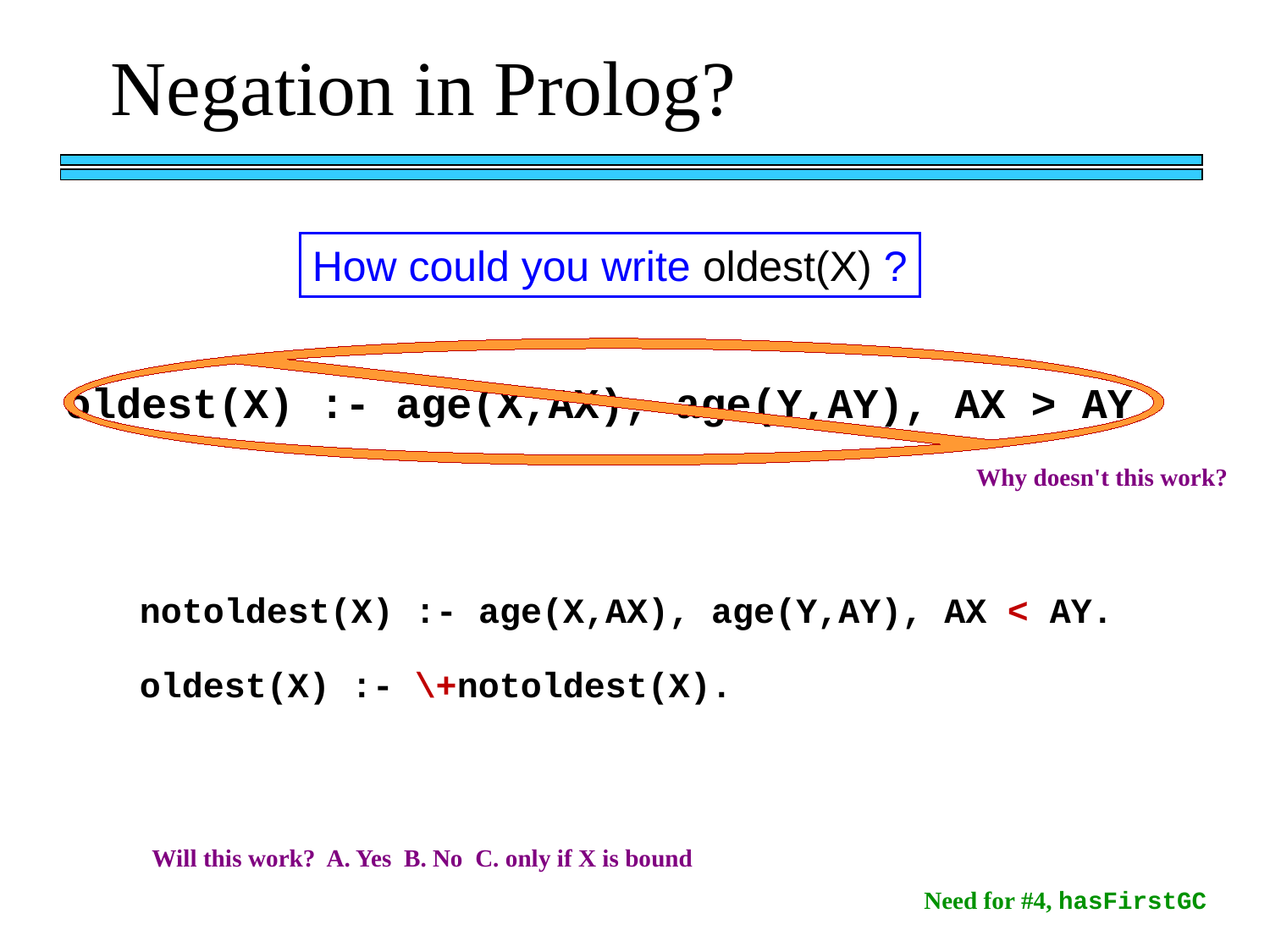

Negation in Prolog?

How could you write oldest(X) ?

oldest(X) :- age(X,AX), age(Y,AY), AX > AY.
Why doesn't this work?
notoldest(X) :- age(X,AX), age(Y,AY), AX < AY.
oldest(X) :- \+notoldest(X).
Will this work?  A. Yes  B. No  C. only if X is bound
Need for #4, hasFirstGC